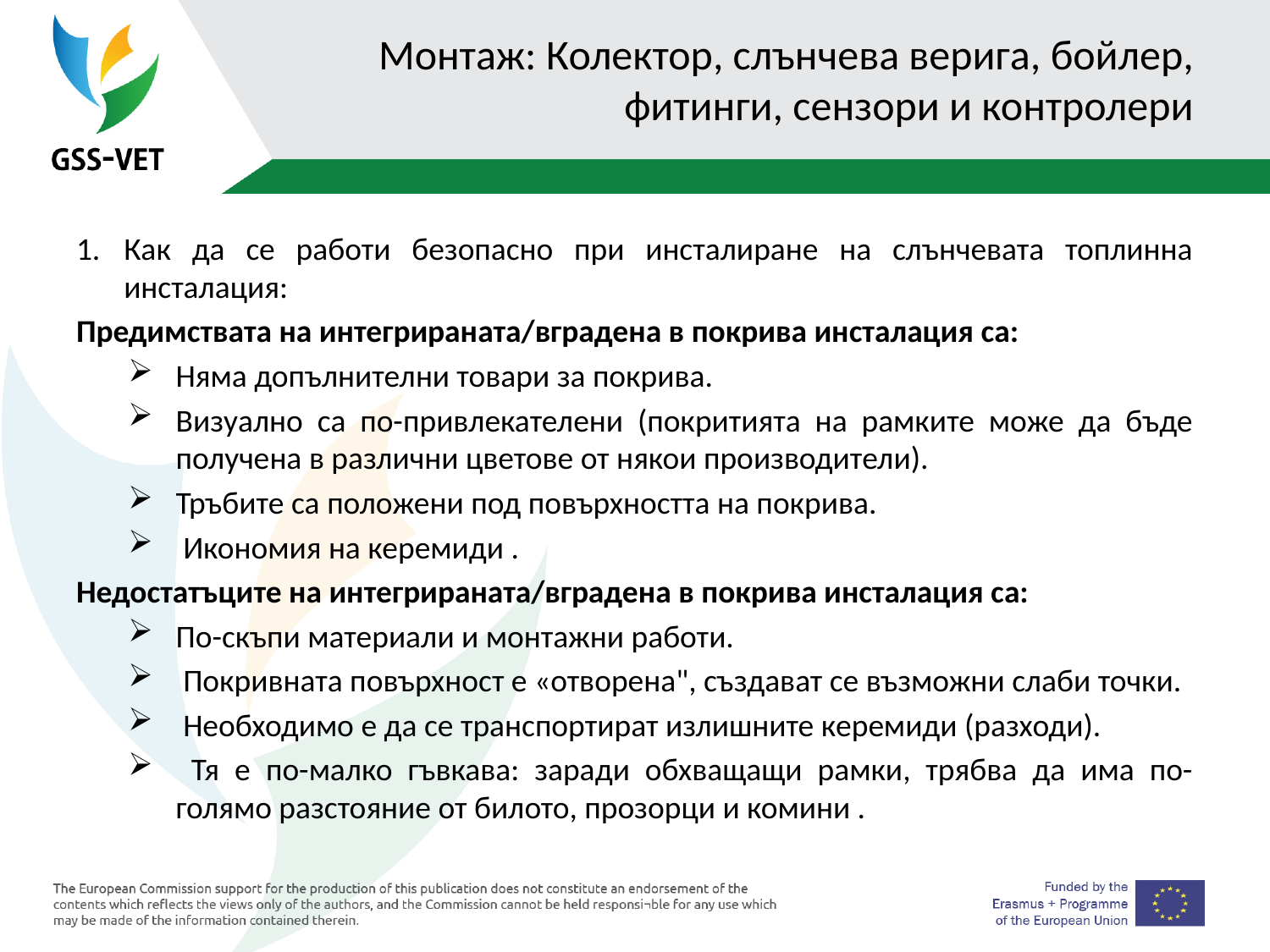

# Монтаж: Колектор, слънчева верига, бойлер, фитинги, сензори и контролери
Как да се работи безопасно при инсталиране на слънчевата топлинна инсталация:
Предимствата на интегрираната/вградена в покрива инсталация са:
Няма допълнителни товари за покрива.
Визуално са по-привлекателени (покритията на рамките може да бъде получена в различни цветове от някои производители).
Тръбите са положени под повърхността на покрива.
 Икономия на керемиди .
Недостатъците на интегрираната/вградена в покрива инсталация са:
По-скъпи материали и монтажни работи.
 Покривната повърхност е «отворена", създават се възможни слаби точки.
 Необходимо е да се транспортират излишните керемиди (разходи).
 Тя е по-малко гъвкава: заради обхващащи рамки, трябва да има по-голямо разстояние от билото, прозорци и комини .